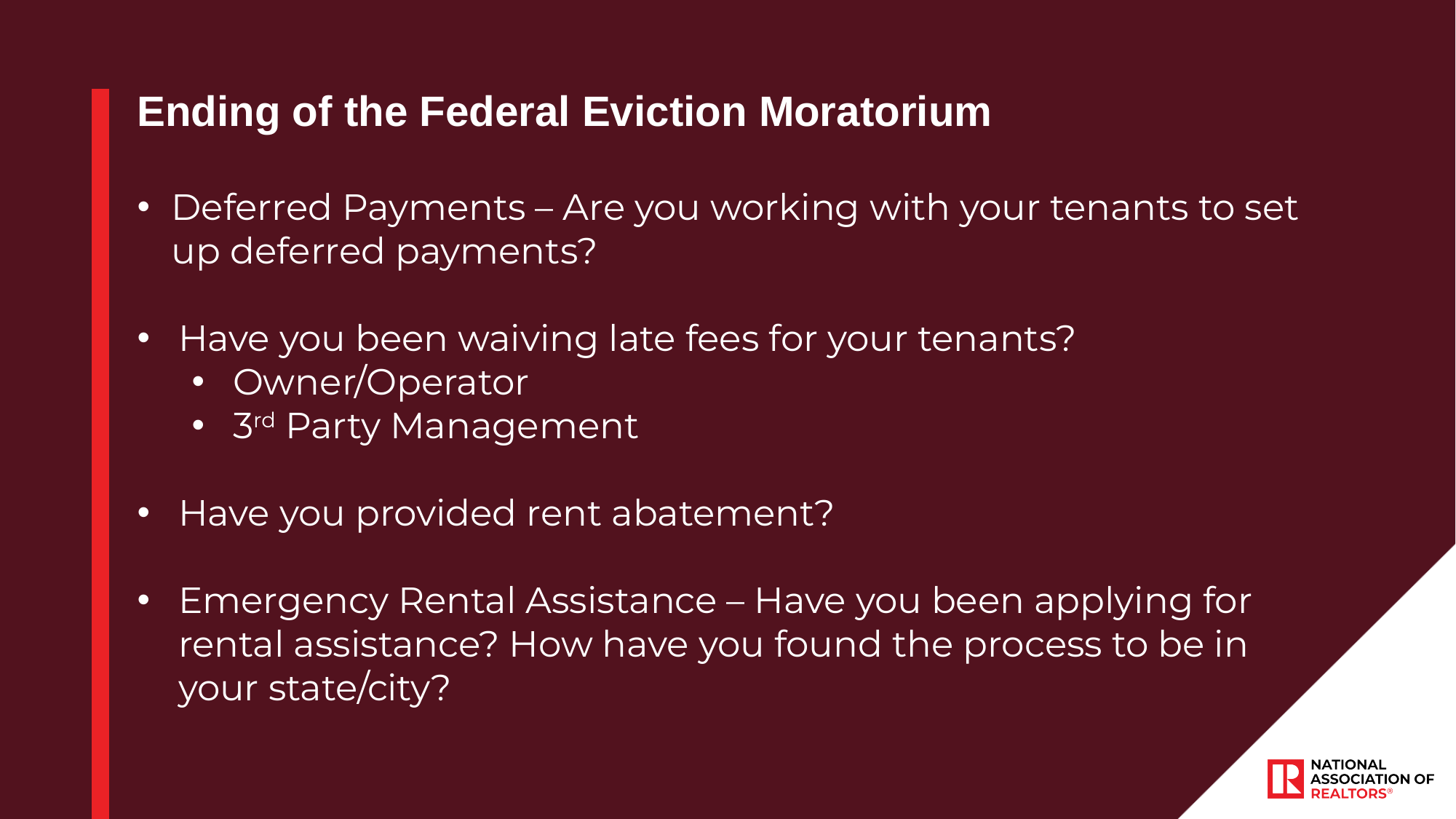

Ending of the Federal Eviction Moratorium

Deferred Payments – Are you working with your tenants to set up deferred payments?

Have you been waiving late fees for your tenants?
Owner/Operator
3rd Party Management

Have you provided rent abatement?

Emergency Rental Assistance – Have you been applying for rental assistance? How have you found the process to be in your state/city?